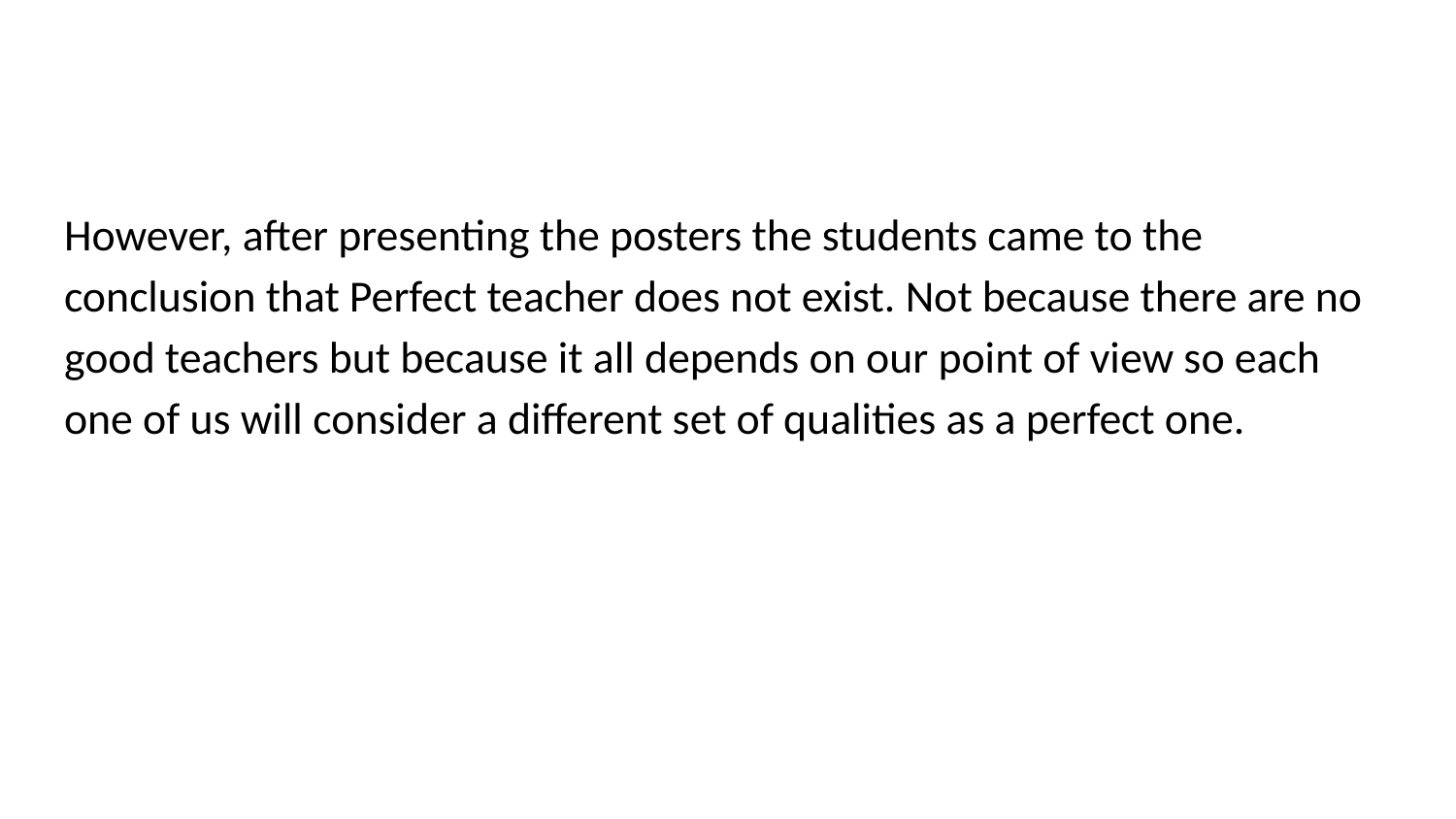

#
However, after presenting the posters the students came to the conclusion that Perfect teacher does not exist. Not because there are no good teachers but because it all depends on our point of view so each one of us will consider a different set of qualities as a perfect one.